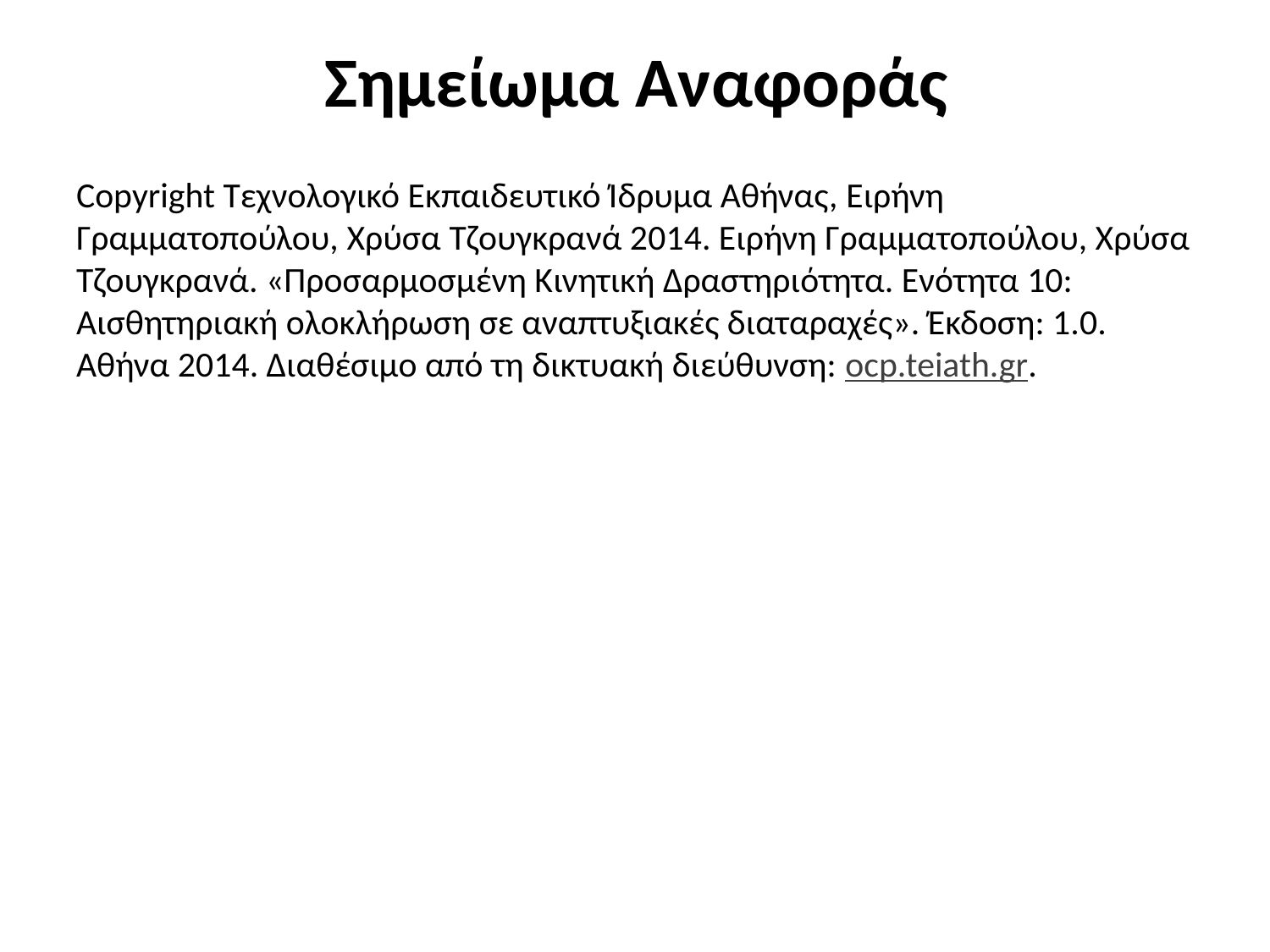

# Σημείωμα Αναφοράς
Copyright Τεχνολογικό Εκπαιδευτικό Ίδρυμα Αθήνας, Ειρήνη Γραμματοπούλου, Χρύσα Τζουγκρανά 2014. Ειρήνη Γραμματοπούλου, Χρύσα Τζουγκρανά. «Προσαρμοσμένη Κινητική Δραστηριότητα. Ενότητα 10: Αισθητηριακή ολοκλήρωση σε αναπτυξιακές διαταραχές». Έκδοση: 1.0. Αθήνα 2014. Διαθέσιμο από τη δικτυακή διεύθυνση: ocp.teiath.gr.